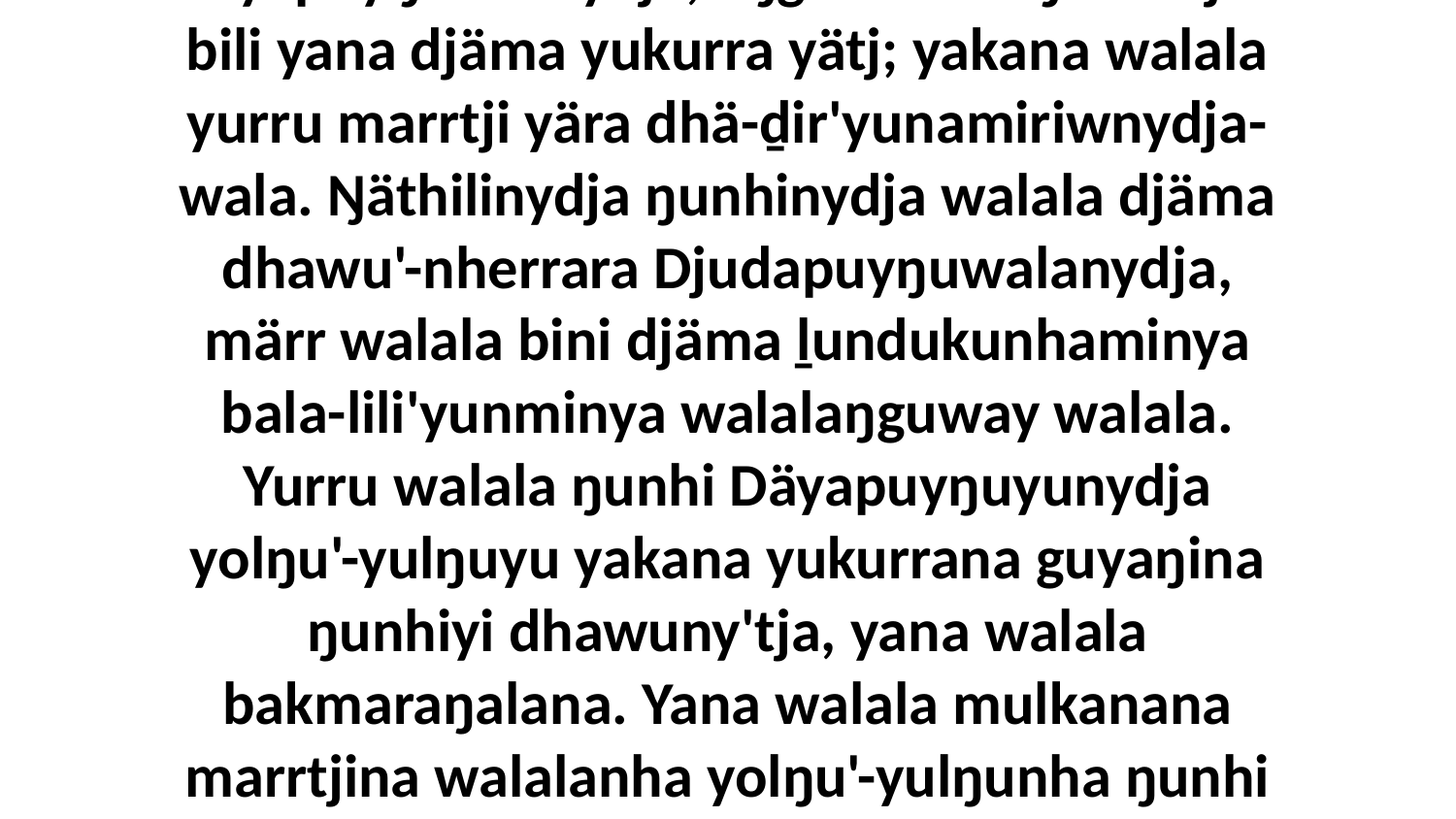

9 “Ga bitjandhi liŋgu ŋarra yurru dhä-ḏir'yundhi yolŋu'-yulŋunha Däyapuyŋunhanydja, liŋgu walala ŋuli bitjan bili yana djäma yukurra yätj; yakana walala yurru marrtji yära dhä-ḏir'yunamiriwnydja-wala. Ŋäthilinydja ŋunhinydja walala djäma dhawu'-nherrara Djudapuyŋuwalanydja, märr walala bini djäma ḻundukunhaminya bala-lili'yunminya walalaŋguway walala. Yurru walala ŋunhi Däyapuyŋuyunydja yolŋu'-yulŋuyu yakana yukurrana guyaŋina ŋunhiyi dhawuny'tja, yana walala bakmaraŋalana. Yana walala mulkanana marrtjina walalanha yolŋu'-yulŋunha ŋunhi Djudawuynhanydja walalanha, bala garrpirana walalanha bitjarrana, bala gäŋala walalaŋguwaynha Yedamlilina wäŋalili.